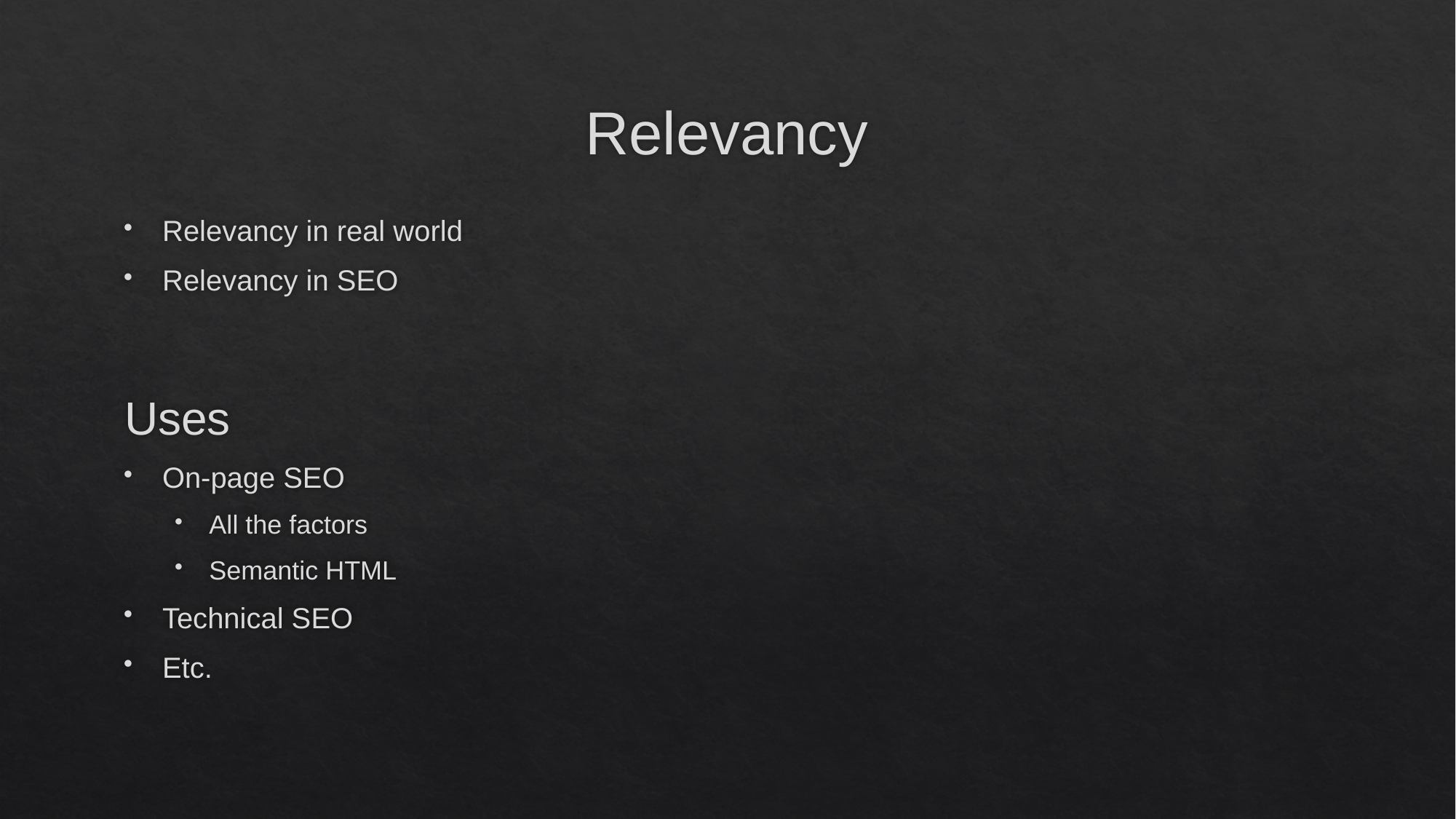

# Relevancy
Relevancy in real world
Relevancy in SEO

Uses
On-page SEO
All the factors
Semantic HTML
Technical SEO
Etc.